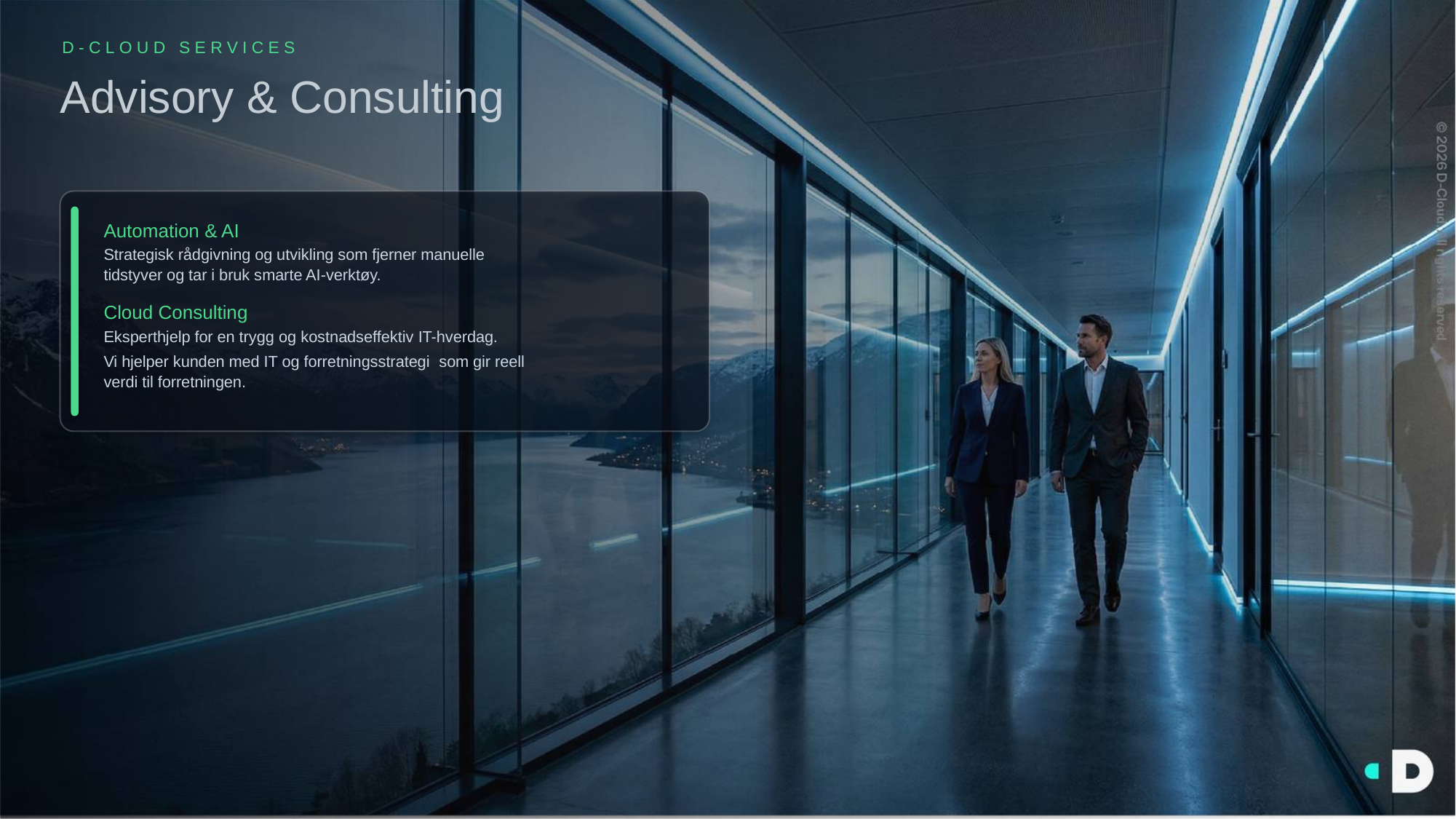

D-CLOUD SERVICES
Advisory & Consulting

Automation & AI
Strategisk rådgivning og utvikling som fjerner manuelle tidstyver og tar i bruk smarte AI-verktøy.
Cloud Consulting
Eksperthjelp for en trygg og kostnadseffektiv IT-hverdag.
Vi hjelper kunden med IT og forretningsstrategi  som gir reell verdi til forretningen.